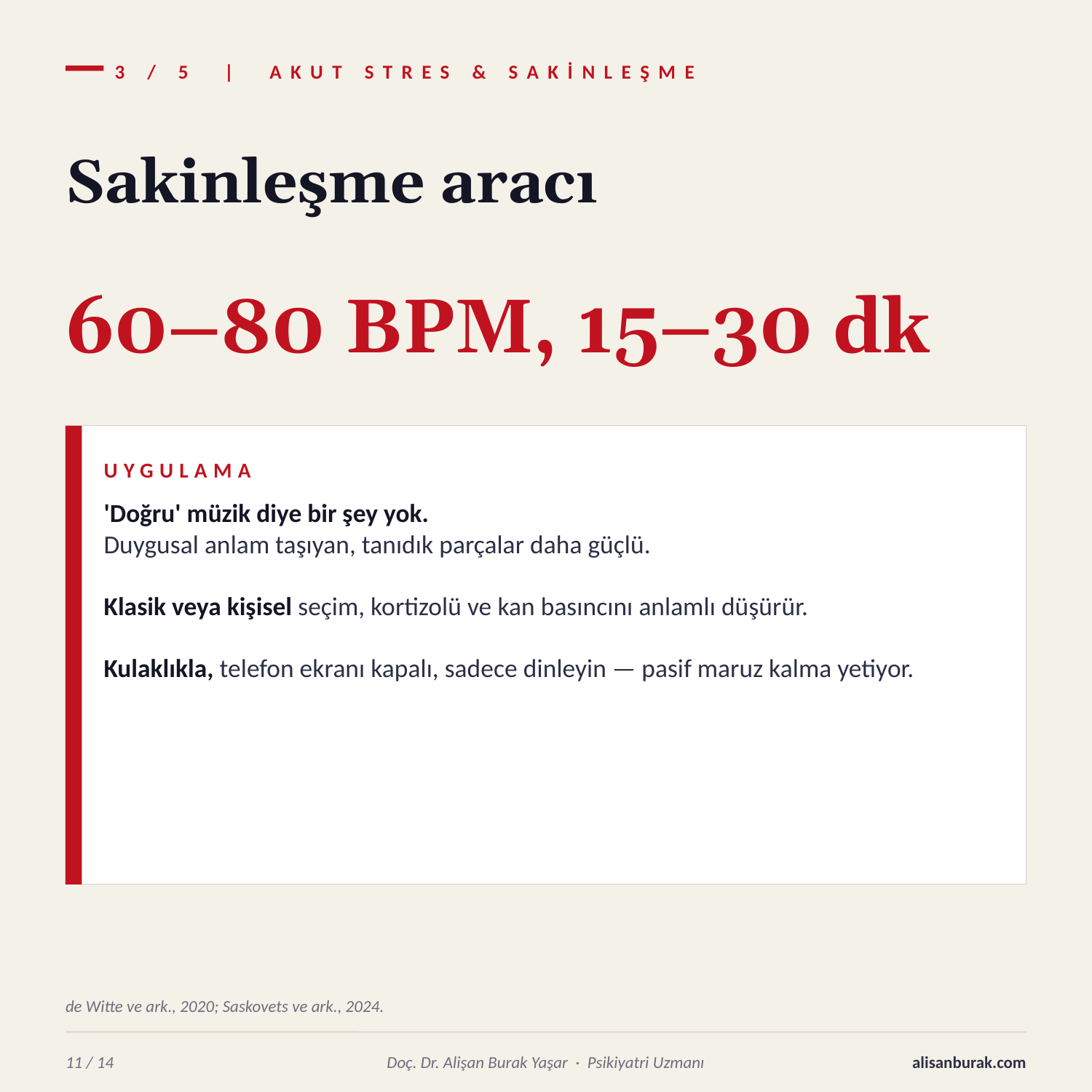

3 / 5  |  AKUT STRES & SAKİNLEŞME

Sakinleşme aracı
60–80 BPM, 15–30 dk

UYGULAMA
'Doğru' müzik diye bir şey yok.
Duygusal anlam taşıyan, tanıdık parçalar daha güçlü.

Klasik veya kişisel seçim, kortizolü ve kan basıncını anlamlı düşürür.

Kulaklıkla, telefon ekranı kapalı, sadece dinleyin — pasif maruz kalma yetiyor.
de Witte ve ark., 2020; Saskovets ve ark., 2024.

11 / 14
Doç. Dr. Alişan Burak Yaşar  ·  Psikiyatri Uzmanı
alisanburak.com